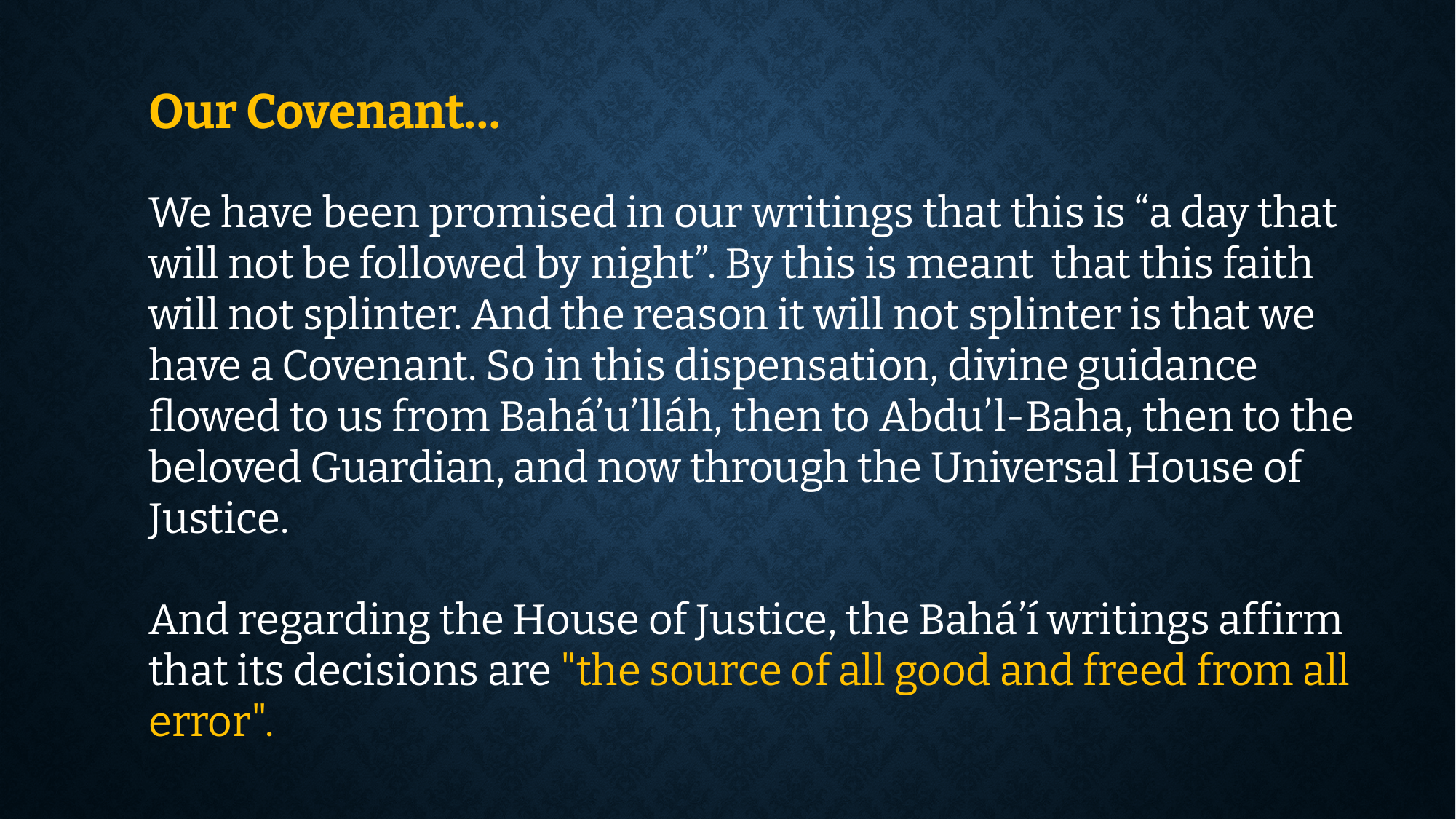

Our Covenant…
We have been promised in our writings that this is “a day that will not be followed by night”. By this is meant  that this faith will not splinter. And the reason it will not splinter is that we have a Covenant. So in this dispensation, divine guidance flowed to us from Bahá’u’lláh, then to Abdu’l-Baha, then to the beloved Guardian, and now through the Universal House of Justice.

And regarding the House of Justice, the Baháʼí writings affirm that its decisions are "the source of all good and freed from all error".